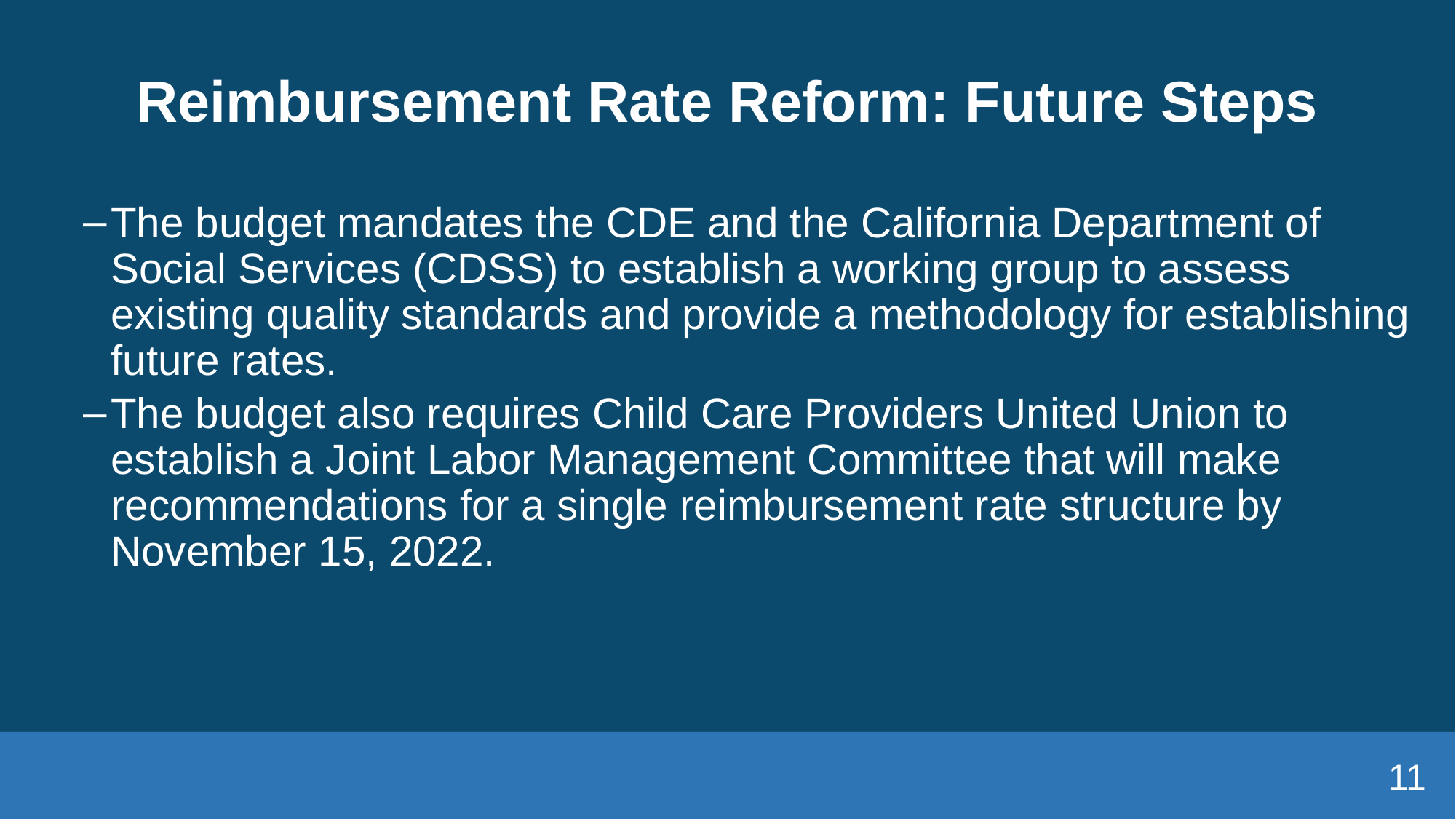

# Reimbursement Rate Reform: Future Steps
The budget mandates the CDE and the California Department of Social Services (CDSS) to establish a working group to assess existing quality standards and provide a methodology for establishing future rates.
The budget also requires Child Care Providers United Union to establish a Joint Labor Management Committee that will make recommendations for a single reimbursement rate structure by November 15, 2022.

11